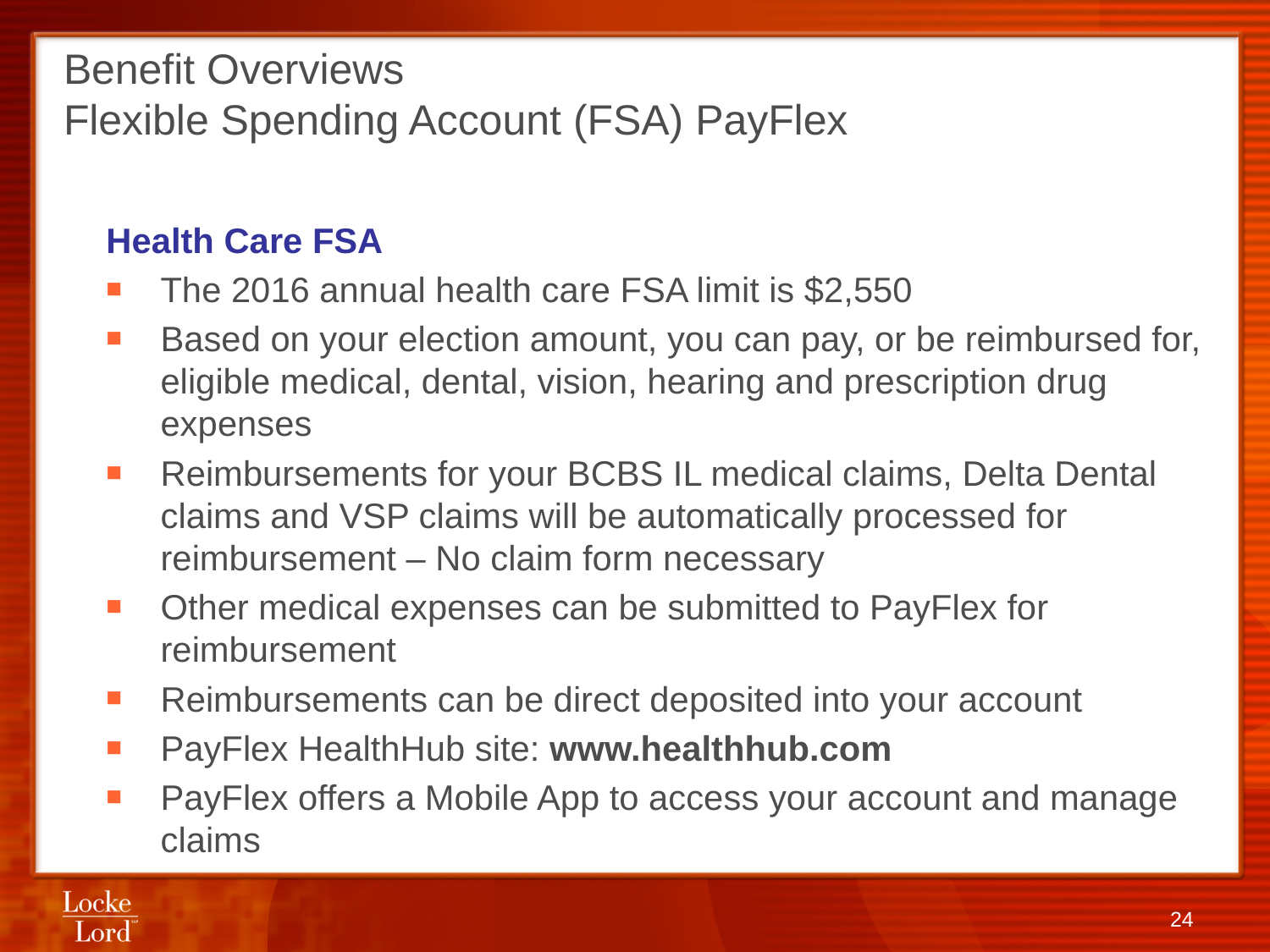

# Benefit Overviews Flexible Spending Account (FSA) PayFlex
Health Care FSA
The 2016 annual health care FSA limit is $2,550
Based on your election amount, you can pay, or be reimbursed for, eligible medical, dental, vision, hearing and prescription drug expenses
Reimbursements for your BCBS IL medical claims, Delta Dental claims and VSP claims will be automatically processed for reimbursement – No claim form necessary
Other medical expenses can be submitted to PayFlex for reimbursement
Reimbursements can be direct deposited into your account
PayFlex HealthHub site: www.healthhub.com
PayFlex offers a Mobile App to access your account and manage claims

24